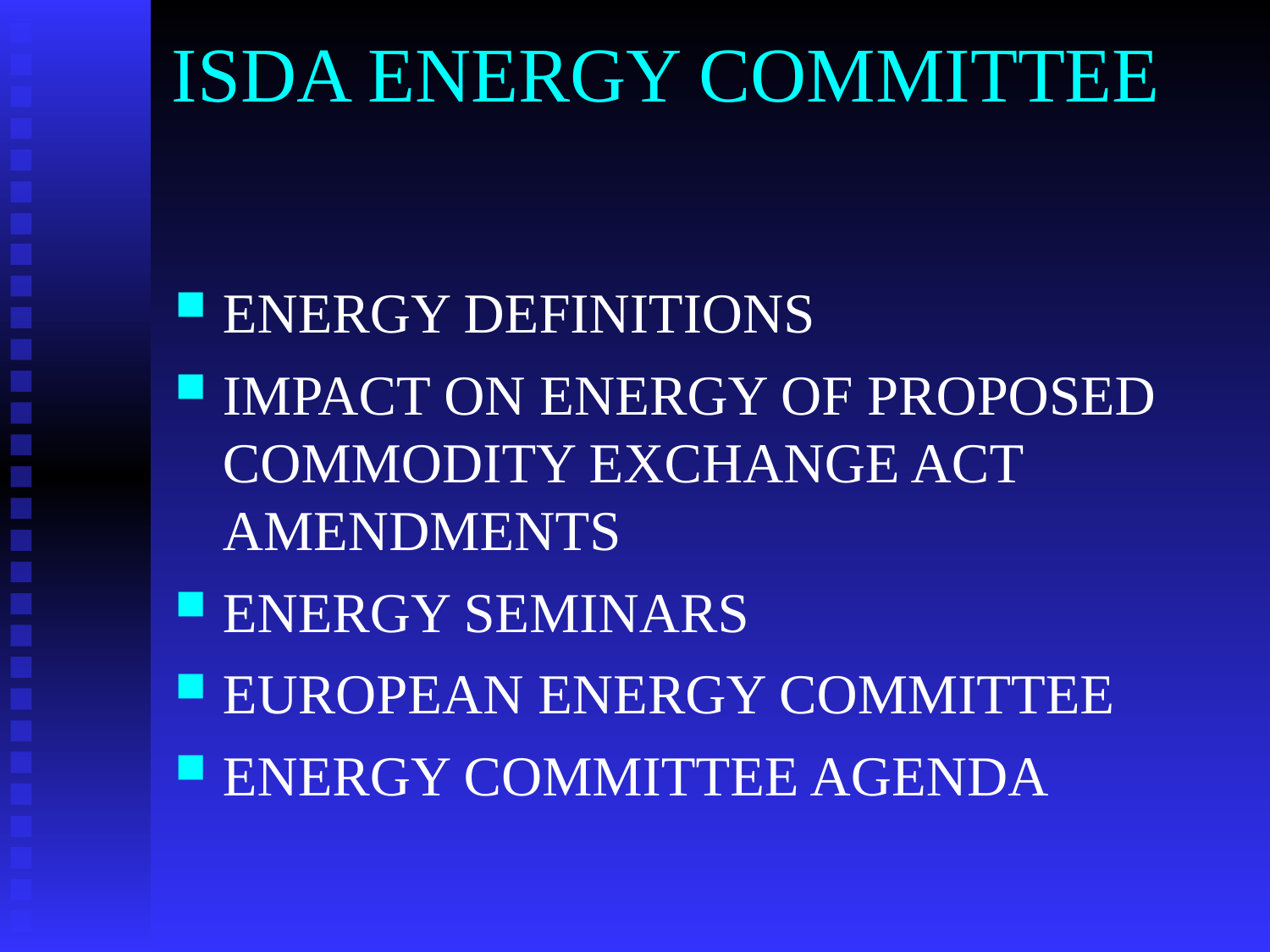

# ISDA ENERGY COMMITTEE
ENERGY DEFINITIONS
IMPACT ON ENERGY OF PROPOSED COMMODITY EXCHANGE ACT AMENDMENTS
ENERGY SEMINARS
EUROPEAN ENERGY COMMITTEE
ENERGY COMMITTEE AGENDA